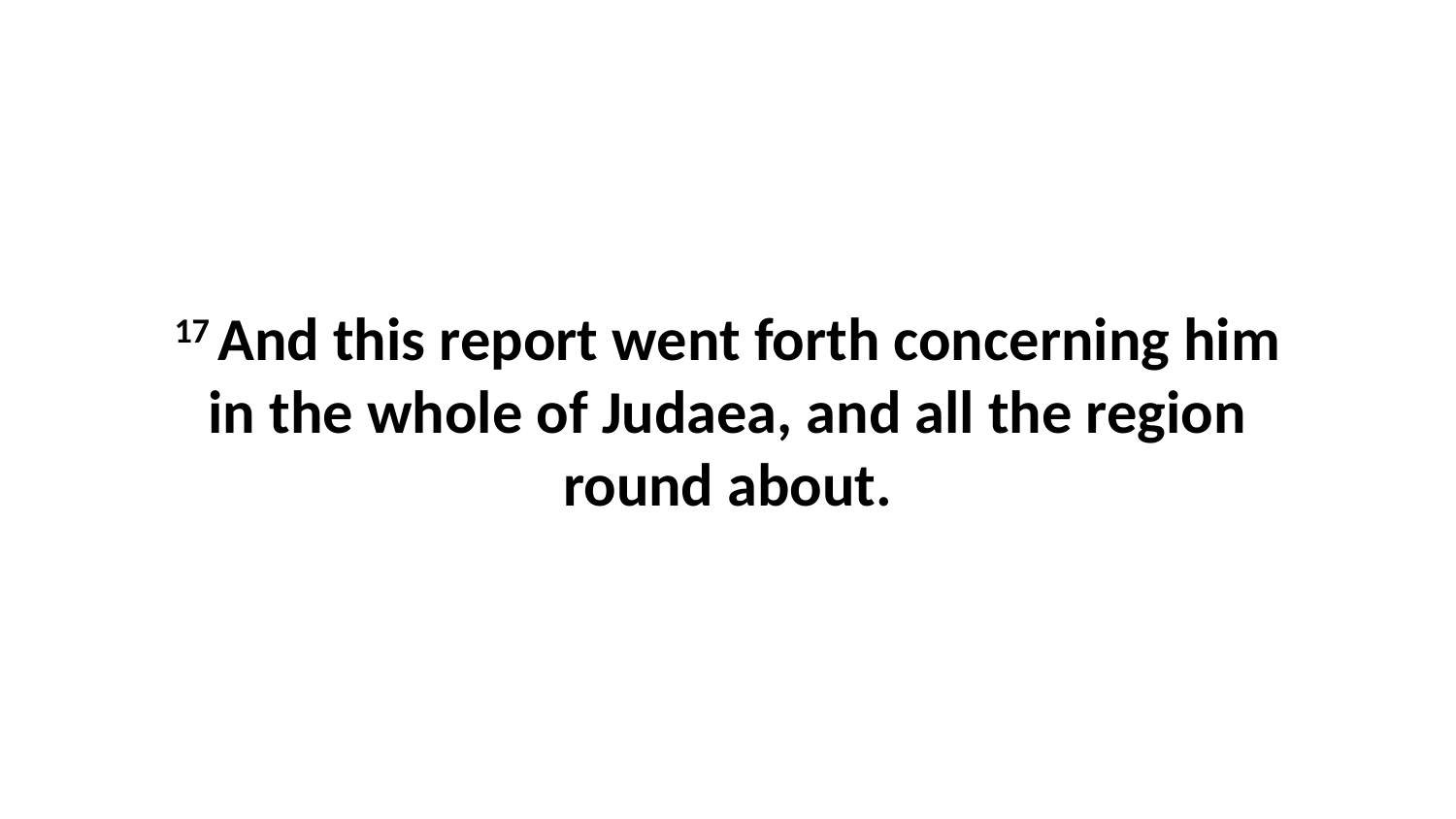

17 And this report went forth concerning him in the whole of Judaea, and all the region round about.